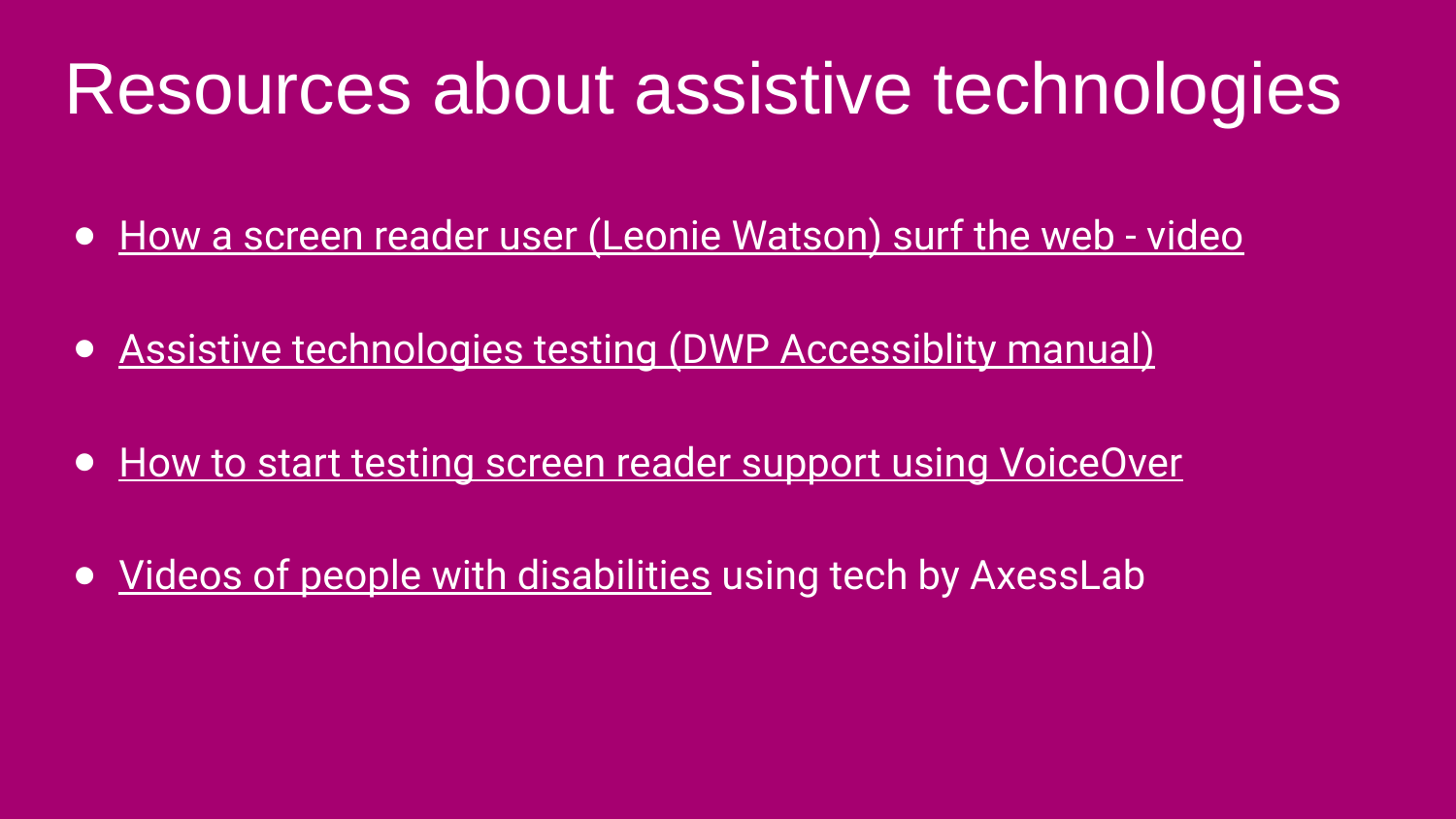

# Resources about assistive technologies
How a screen reader user (Leonie Watson) surf the web - video
Assistive technologies testing (DWP Accessiblity manual)
How to start testing screen reader support using VoiceOver
Videos of people with disabilities using tech by AxessLab